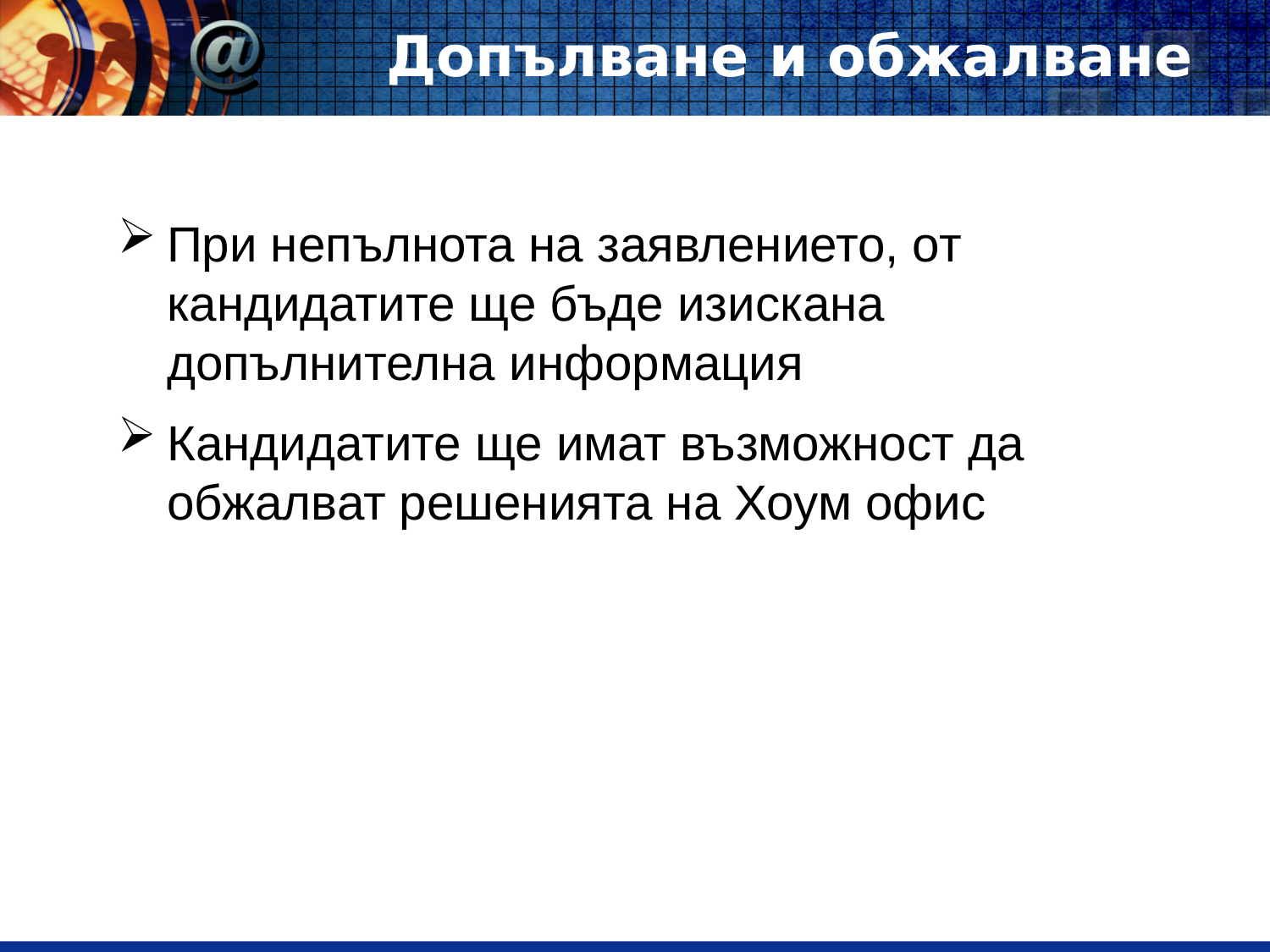

# Допълване и обжалване
При непълнота на заявлението, от кандидатите ще бъде изискана допълнителна информация
Кандидатите ще имат възможност да обжалват решенията на Хоум офис